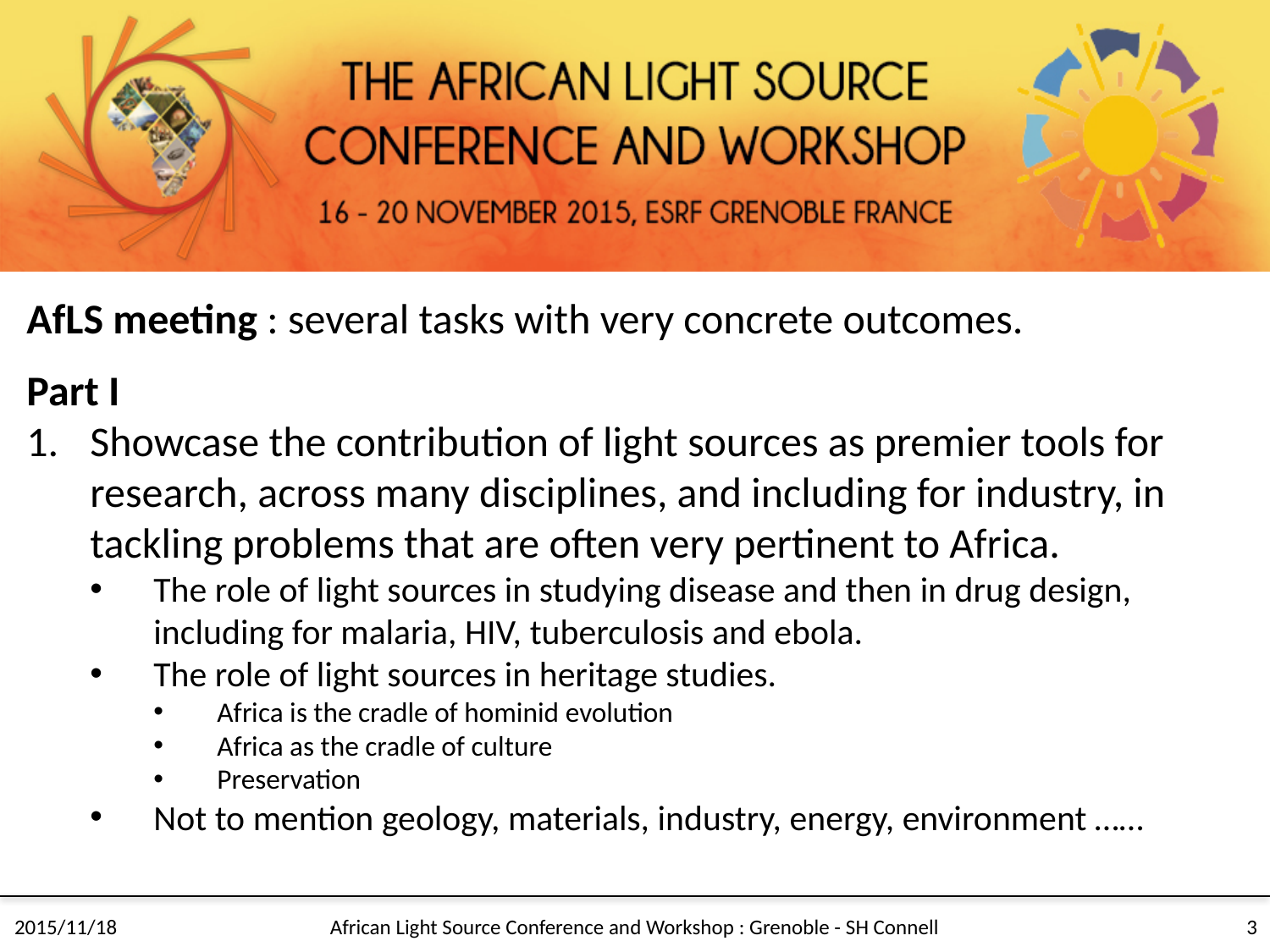

AfLS meeting : several tasks with very concrete outcomes.

Part I
Showcase the contribution of light sources as premier tools for research, across many disciplines, and including for industry, in tackling problems that are often very pertinent to Africa.
The role of light sources in studying disease and then in drug design, including for malaria, HIV, tuberculosis and ebola.
The role of light sources in heritage studies.
Africa is the cradle of hominid evolution
Africa as the cradle of culture
Preservation
Not to mention geology, materials, industry, energy, environment ……
African Light Source Conference and Workshop : Grenoble - SH Connell
3
2015/11/18